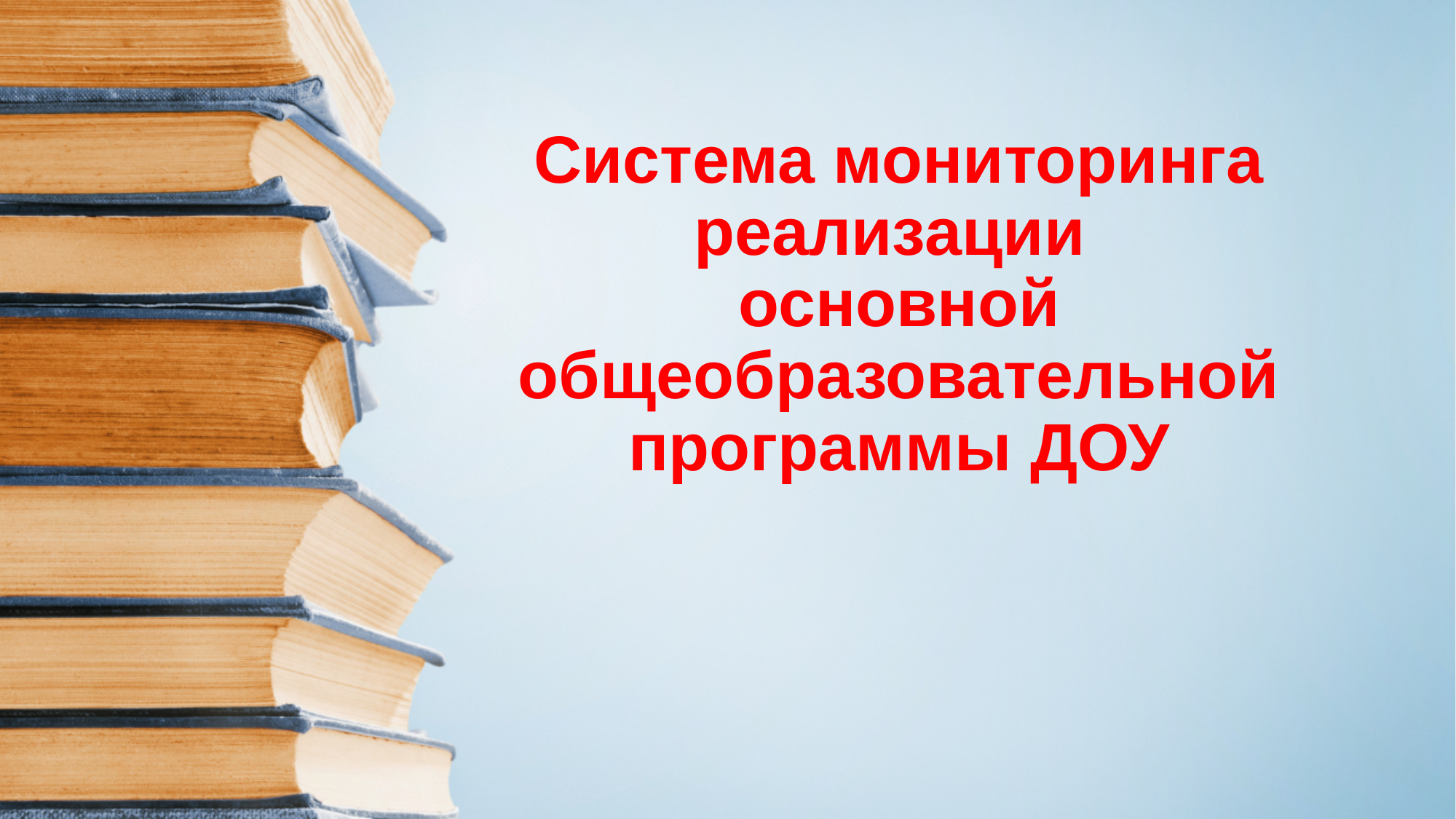

# Система мониторинга реализации основной общеобразовательной программы ДОУ